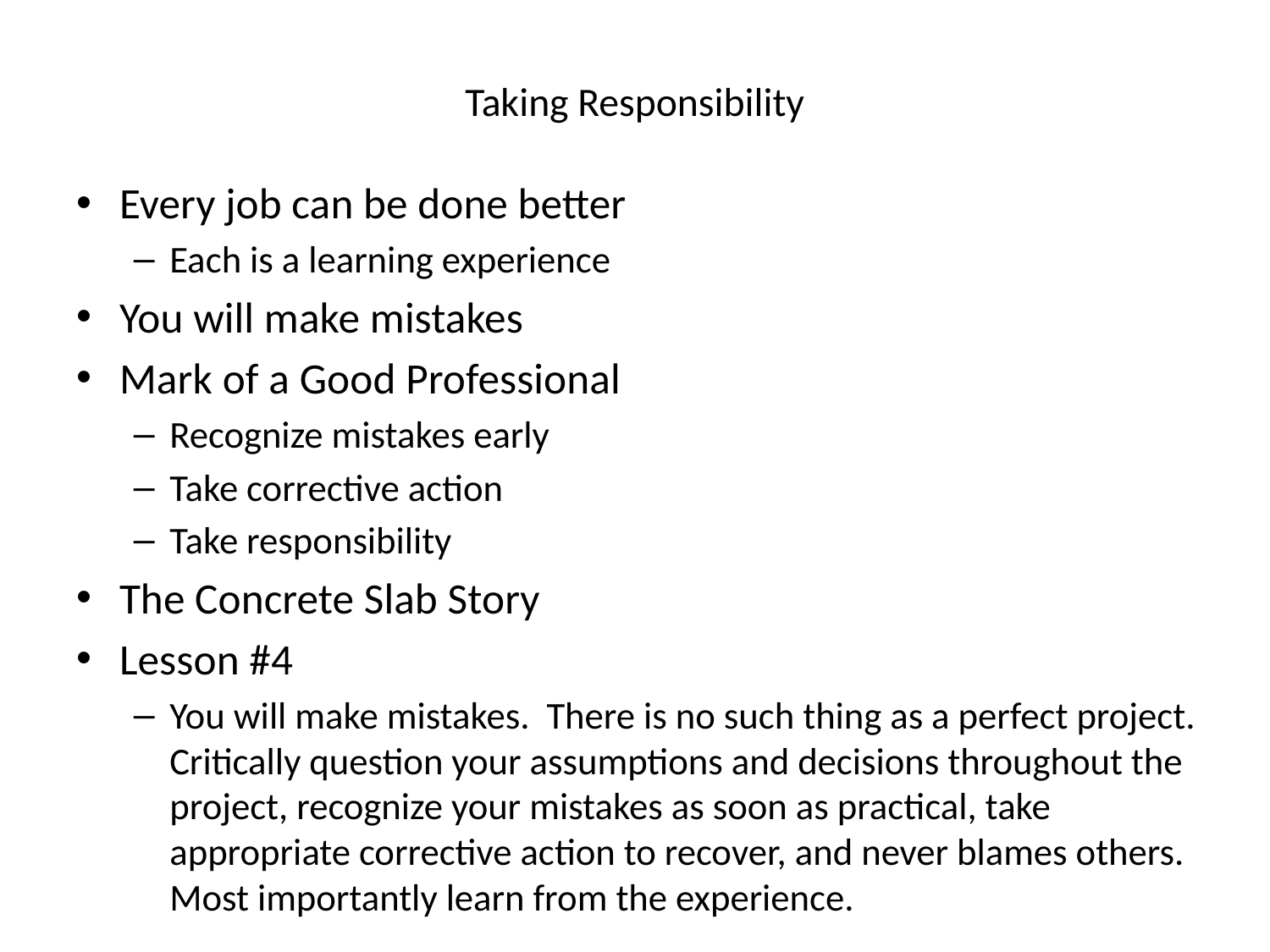

# Taking Responsibility
Every job can be done better
Each is a learning experience
You will make mistakes
Mark of a Good Professional
Recognize mistakes early
Take corrective action
Take responsibility
The Concrete Slab Story
Lesson #4
You will make mistakes.  There is no such thing as a perfect project.  Critically question your assumptions and decisions throughout the project, recognize your mistakes as soon as practical, take appropriate corrective action to recover, and never blames others. Most importantly learn from the experience.